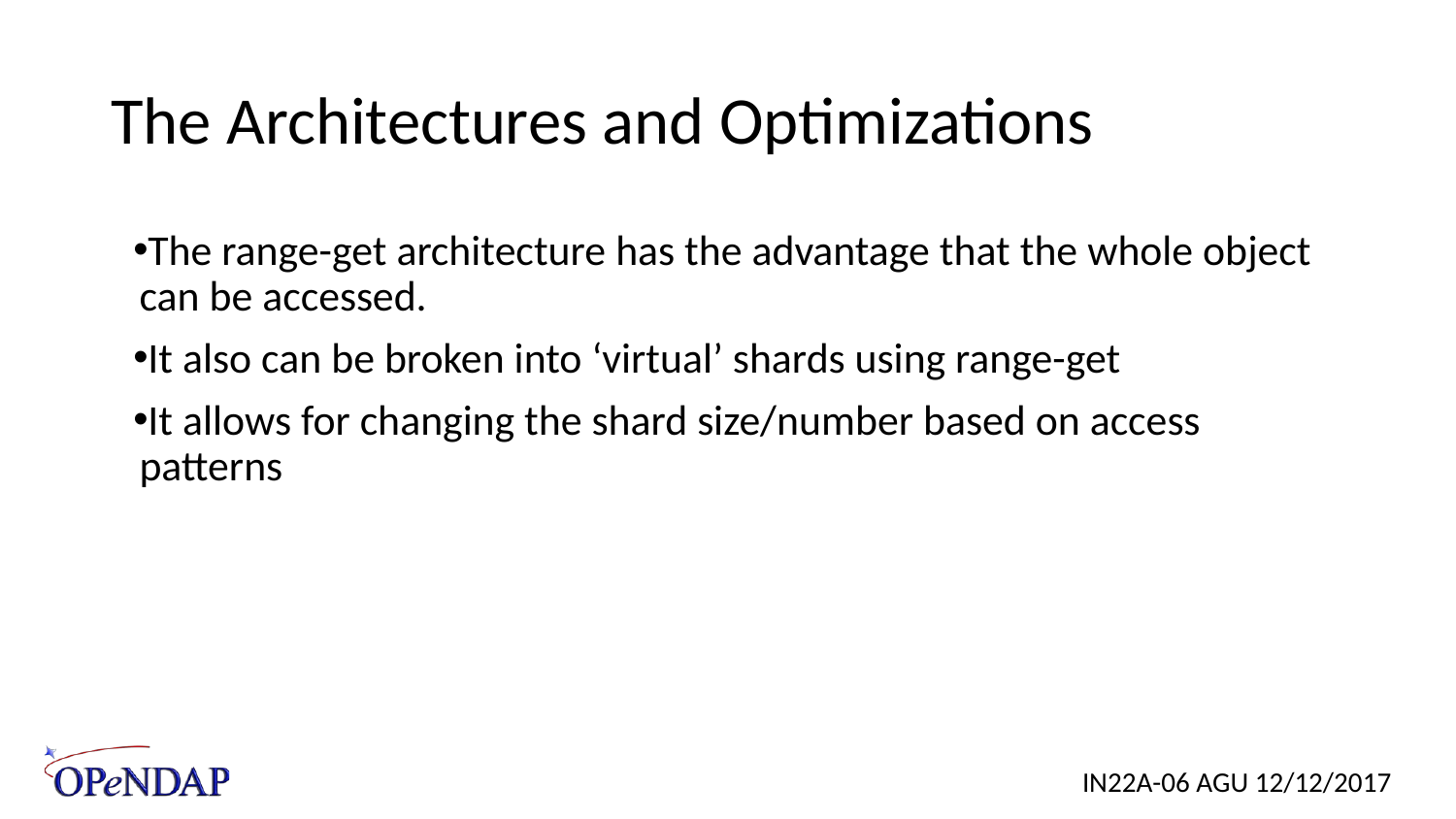

# The Architectures and Optimizations
The range-get architecture has the advantage that the whole object can be accessed.
It also can be broken into ‘virtual’ shards using range-get
It allows for changing the shard size/number based on access patterns